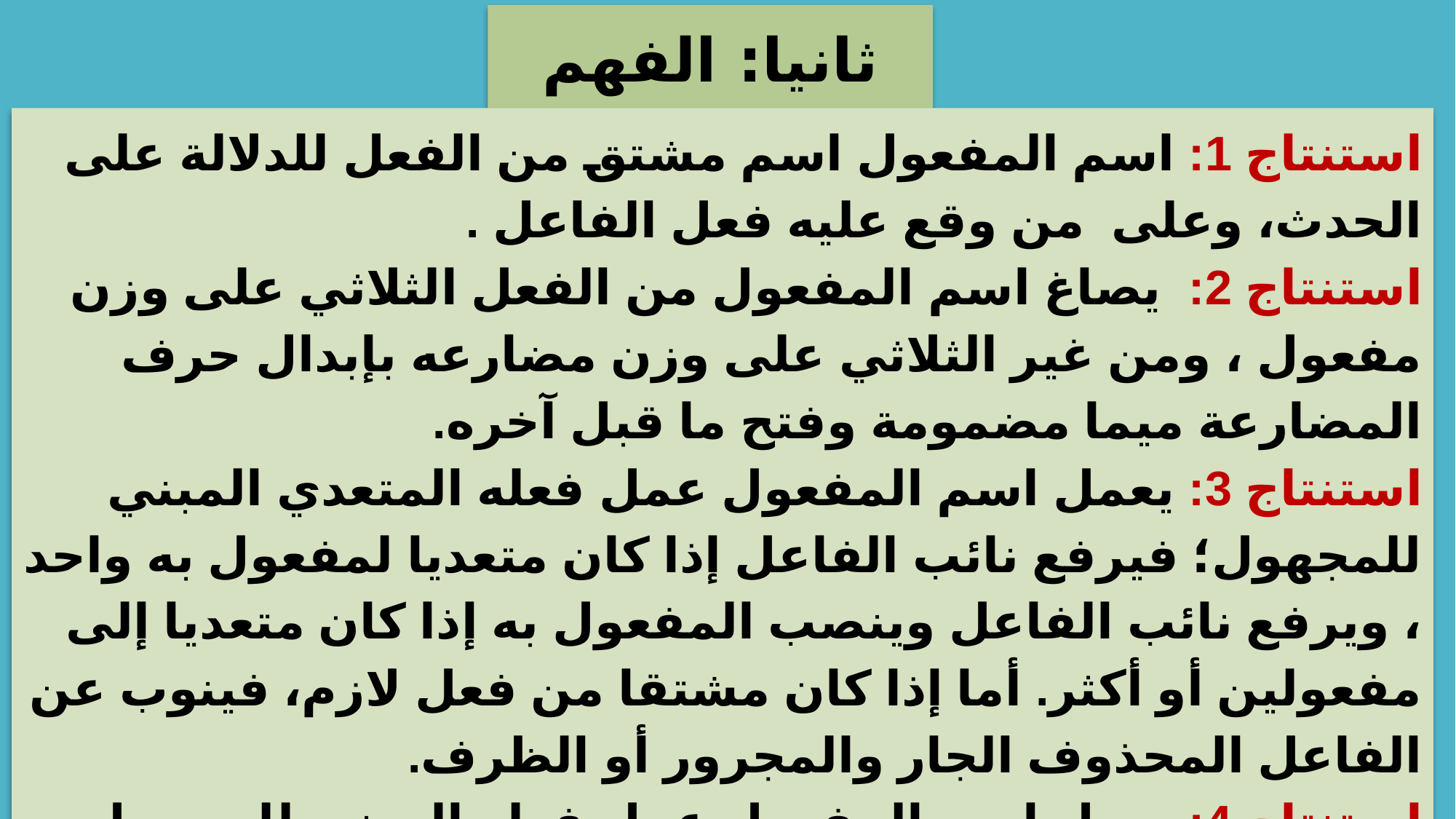

ثانيا: الفهم والتحليل:
استنتاج 1: اسم المفعول اسم مشتق من الفعل للدلالة على الحدث، وعلى  من وقع عليه فعل الفاعل .
استنتاج 2:  يصاغ اسم المفعول من الفعل الثلاثي على وزن مفعول ، ومن غير الثلاثي على وزن مضارعه بإبدال حرف المضارعة ميما مضمومة وفتح ما قبل آخره.
استنتاج 3: يعمل اسم المفعول عمل فعله المتعدي المبني للمجهول؛ فيرفع نائب الفاعل إذا كان متعديا لمفعول به واحد ، ويرفع نائب الفاعل وينصب المفعول به إذا كان متعديا إلى مفعولين أو أكثر. أما إذا كان مشتقا من فعل لازم، فينوب عن الفاعل المحذوف الجار والمجرور أو الظرف.
استنتاج 4: يعمل اسم المفعول عمل فعله المبني للمجهول ، بنفس شروط عمل اسم الفاعل.
استنتاج 5: قد يضاف اسم المفعول  إلى نائب الفاعل، فيكون مجرورا لفظا مرفوعا محلا.